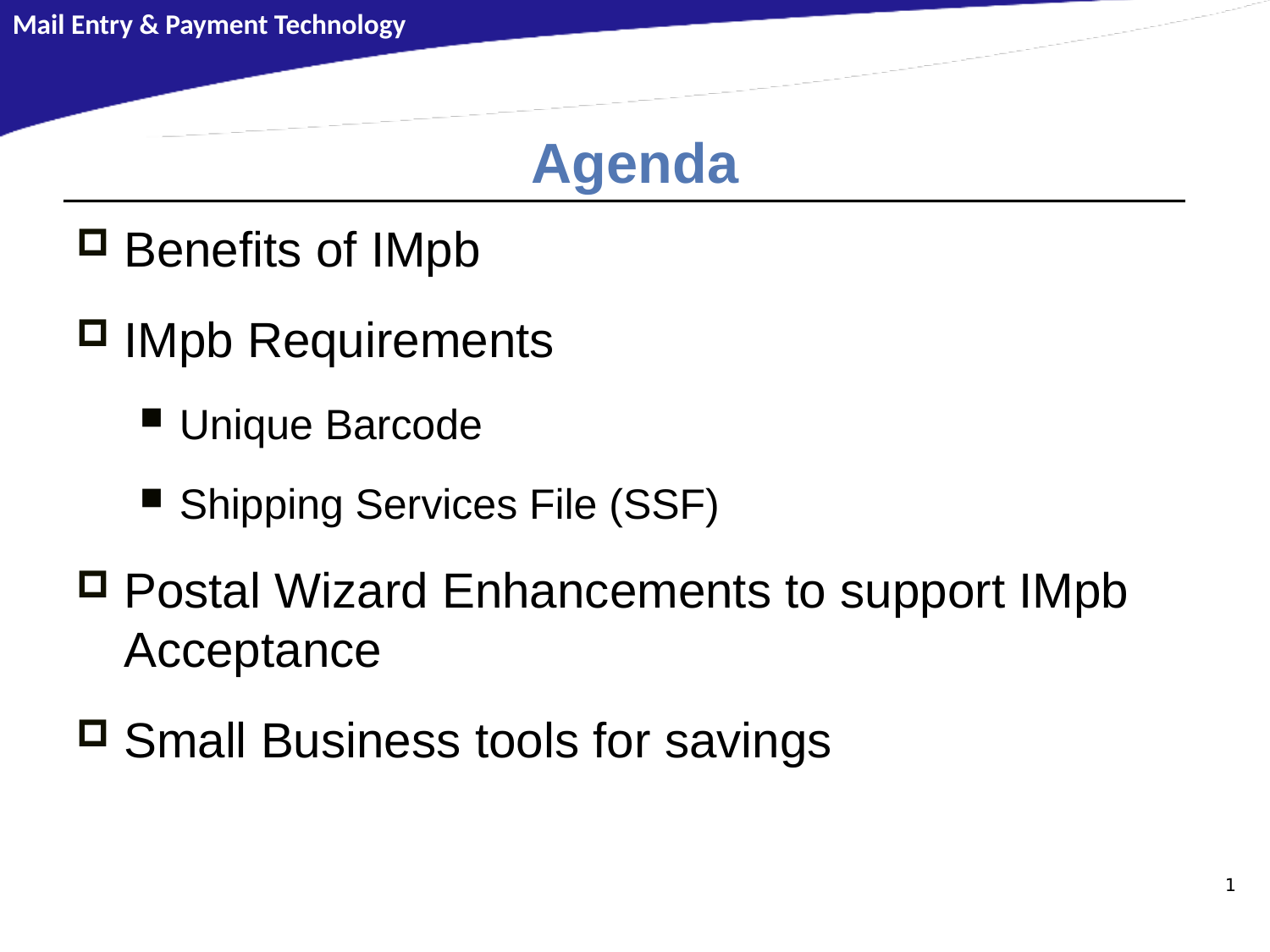

# Agenda
Benefits of IMpb
IMpb Requirements
Unique Barcode
Shipping Services File (SSF)
Postal Wizard Enhancements to support IMpb Acceptance
Small Business tools for savings
1